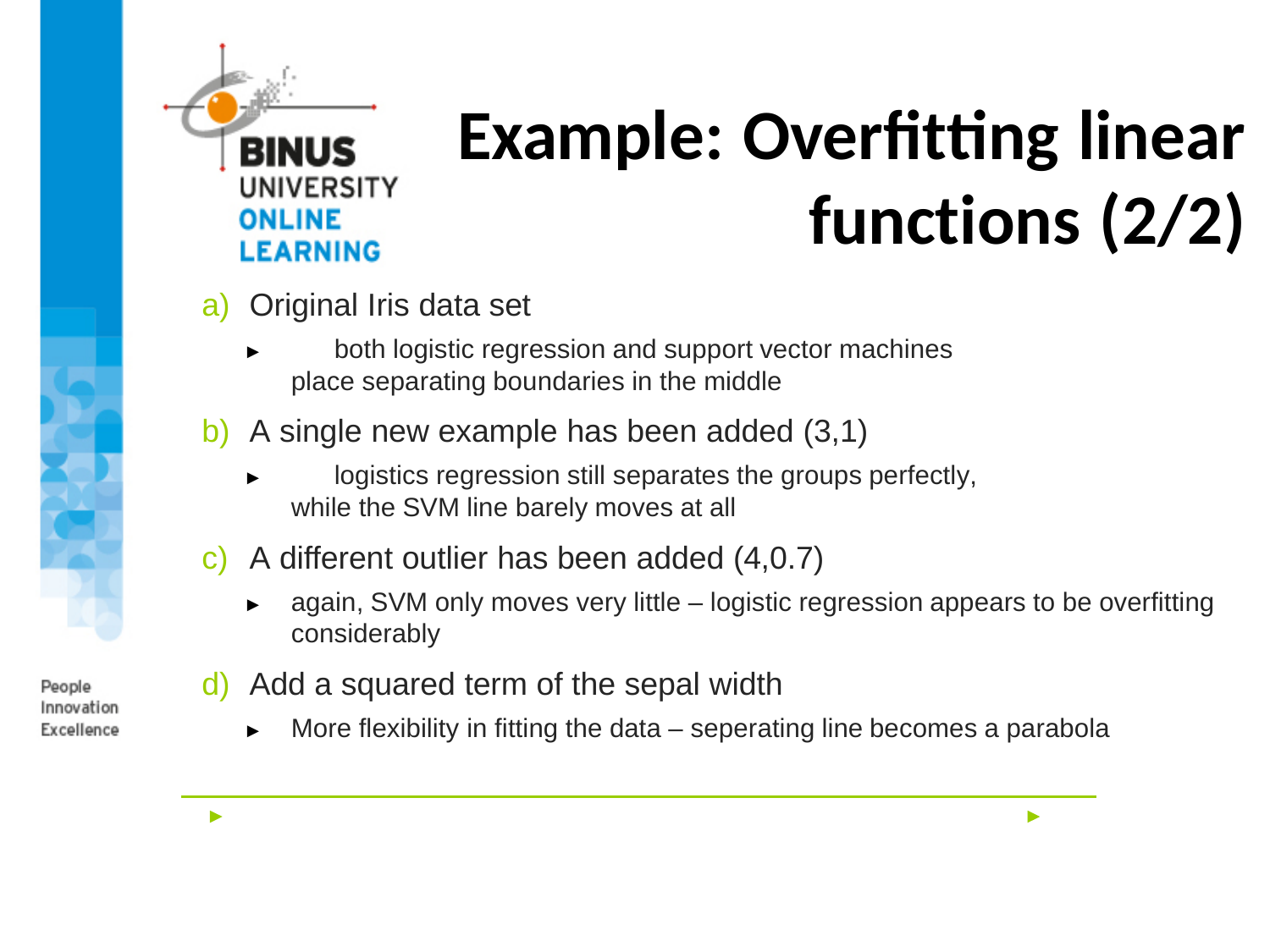

# Example: Overfitting linear functions (2/2)
Original Iris data set
►	both logistic regression and support vector machines
place separating boundaries in the middle
A single new example has been added (3,1)
►	logistics regression still separates the groups perfectly,
while the SVM line barely moves at all
A different outlier has been added (4,0.7)
►	again, SVM only moves very little – logistic regression appears to be overfitting considerably
Add a squared term of the sepal width
►	More flexibility in fitting the data – seperating line becomes a parabola